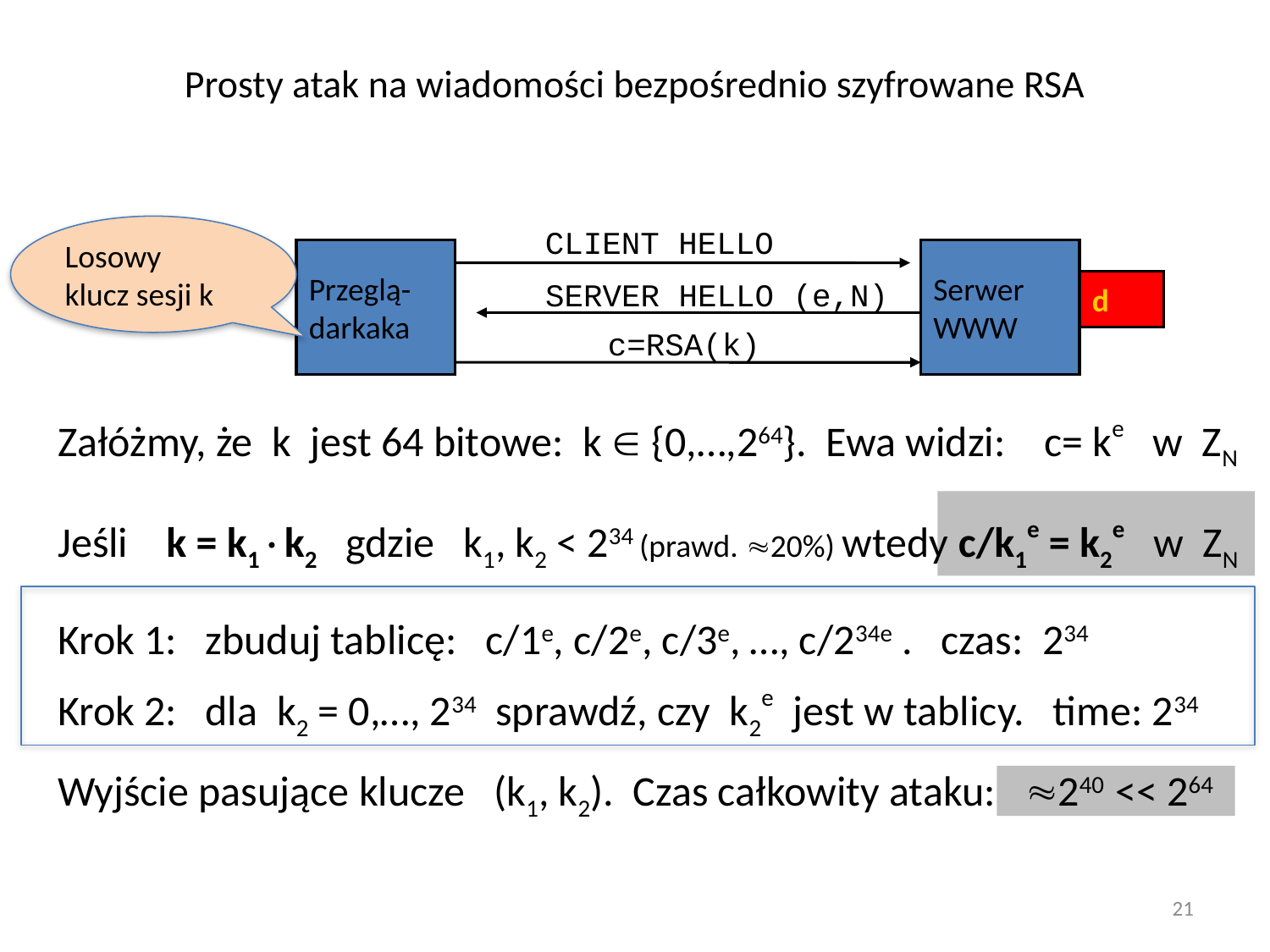

# Prosty atak na wiadomości bezpośrednio szyfrowane RSA
Losowy
klucz sesji k
CLIENT HELLO

Przeglą-
darkaka
Serwer
WWW
SERVER HELLO (e,N)
d

c=RSA(k)

Załóżmy, że  k  jest 64 bitowe:  k ∈ {0,…,264}.  Ewa widzi:    c= ke   w  ZN
Jeśli    k = k1⋅k2   gdzie   k1, k2 < 234 (prawd. ≈20%) wtedy c/k1e = k2e   w  ZN
Krok 1:   zbuduj tablicę:   c/1e, c/2e, c/3e, …, c/234e .   czas:  234
Krok 2:   dla  k2 = 0,…, 234  sprawdź, czy  k2e  jest w tablicy.   time: 234
Wyjście pasujące klucze   (k1, k2).  Czas całkowity ataku:   ≈240  << 264

21